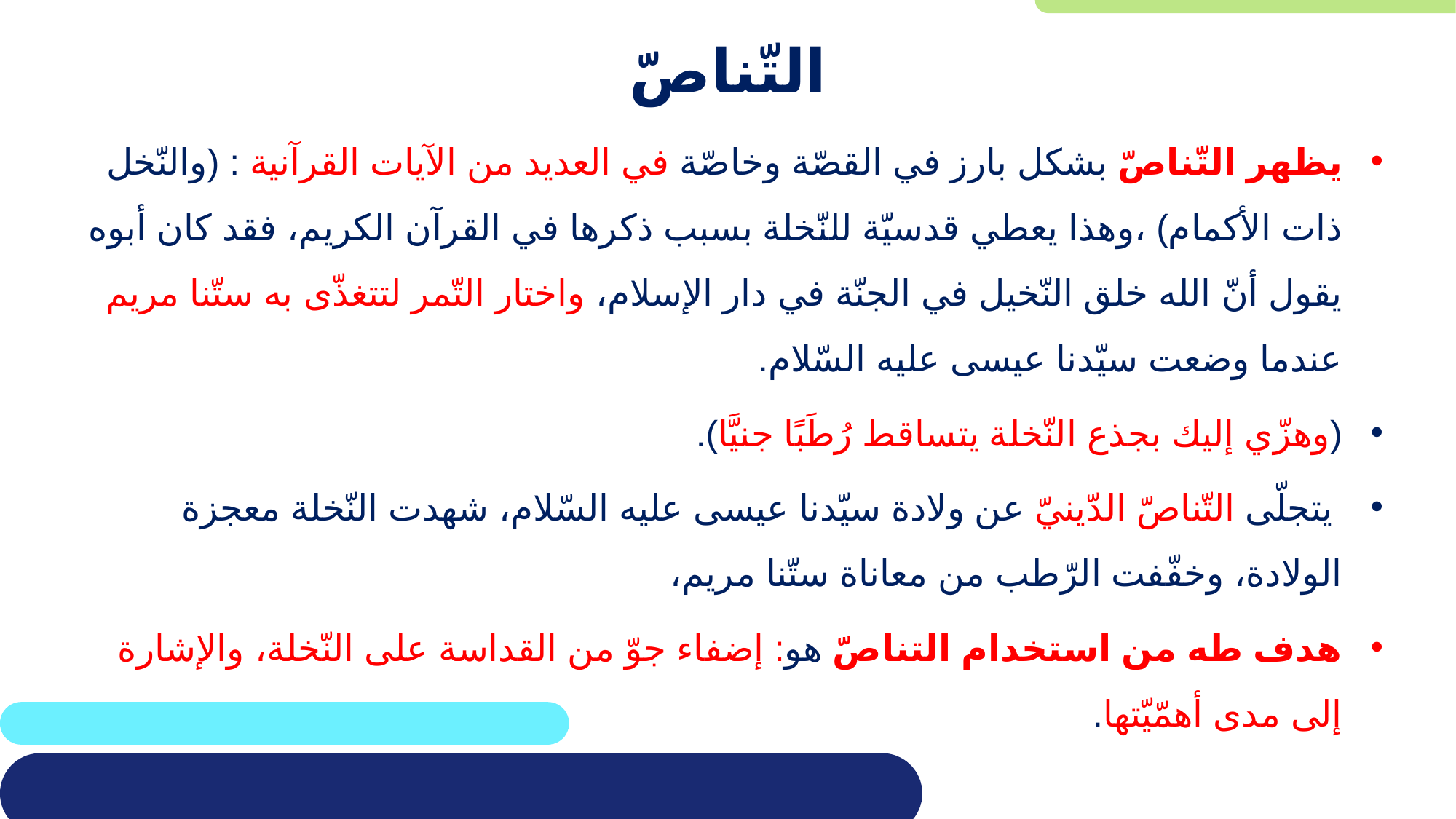

# التّناصّ
يظهر التّناصّ بشكل بارز في القصّة وخاصّة في العديد من الآيات القرآنية : (والنّخل ذات الأكمام) ،وهذا يعطي قدسيّة للنّخلة بسبب ذكرها في القرآن الكريم، فقد كان أبوه يقول أنّ الله خلق النّخيل في الجنّة في دار الإسلام، واختار التّمر لتتغذّى به ستّنا مريم عندما وضعت سيّدنا عيسى عليه السّلام.
(وهزّي إليك بجذع النّخلة يتساقط رُطَبًا جنيَّا).
 يتجلّى التّناصّ الدّينيّ عن ولادة سيّدنا عيسى عليه السّلام، شهدت النّخلة معجزة الولادة، وخفّفت الرّطب من معاناة ستّنا مريم،
هدف طه من استخدام التناصّ هو: إضفاء جوّ من القداسة على النّخلة، والإشارة إلى مدى أهمّيّتها.